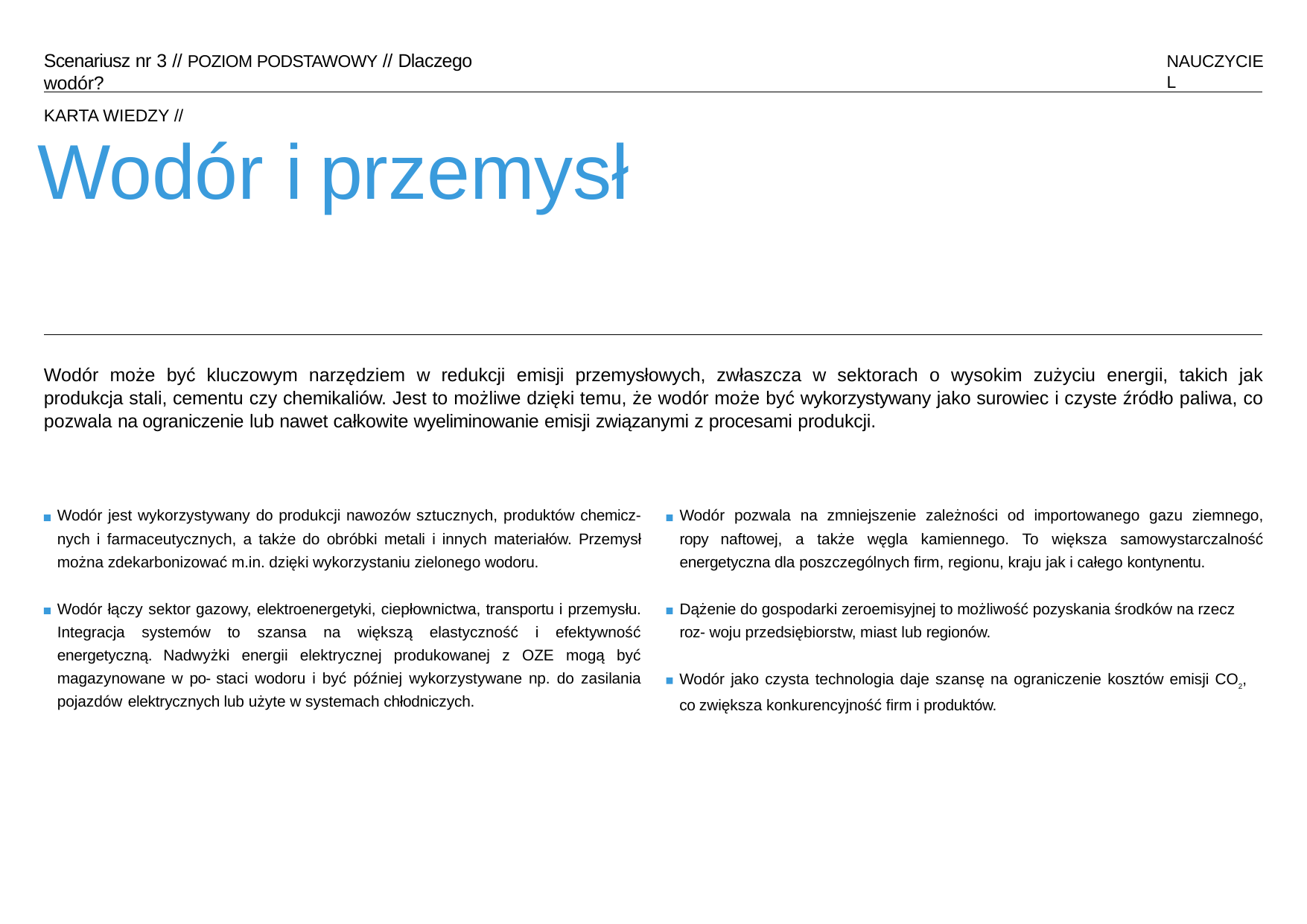

# Scenariusz nr 3 // POZIOM PODSTAWOWY // Dlaczego wodór?
NAUCZYCIEL

KARTA WIEDZY //
Wodór	i	przemysł

Wodór może być kluczowym narzędziem w redukcji emisji przemysłowych, zwłaszcza w sektorach o wysokim zużyciu energii, takich jak produkcja stali, cementu czy chemikaliów. Jest to możliwe dzięki temu, że wodór może być wykorzystywany jako surowiec i czyste źródło paliwa, co pozwala na ograniczenie lub nawet całkowite wyeliminowanie emisji związanymi z procesami produkcji.
Wodór jest wykorzystywany do produkcji nawozów sztucznych, produktów chemicz- nych i farmaceutycznych, a także do obróbki metali i innych materiałów. Przemysł można zdekarbonizować m.in. dzięki wykorzystaniu zielonego wodoru.
Wodór pozwala na zmniejszenie zależności od importowanego gazu ziemnego, ropy naftowej, a także węgla kamiennego. To większa samowystarczalność energetyczna dla poszczególnych firm, regionu, kraju jak i całego kontynentu.

Wodór łączy sektor gazowy, elektroenergetyki, ciepłownictwa, transportu i przemysłu. Integracja systemów to szansa na większą elastyczność i efektywność energetyczną. Nadwyżki energii elektrycznej produkowanej z OZE mogą być magazynowane w po- staci wodoru i być później wykorzystywane np. do zasilania pojazdów elektrycznych lub użyte w systemach chłodniczych.
Dążenie do gospodarki zeroemisyjnej to możliwość pozyskania środków na rzecz roz- woju przedsiębiorstw, miast lub regionów.

Wodór jako czysta technologia daje szansę na ograniczenie kosztów emisji CO2, co zwiększa konkurencyjność firm i produktów.